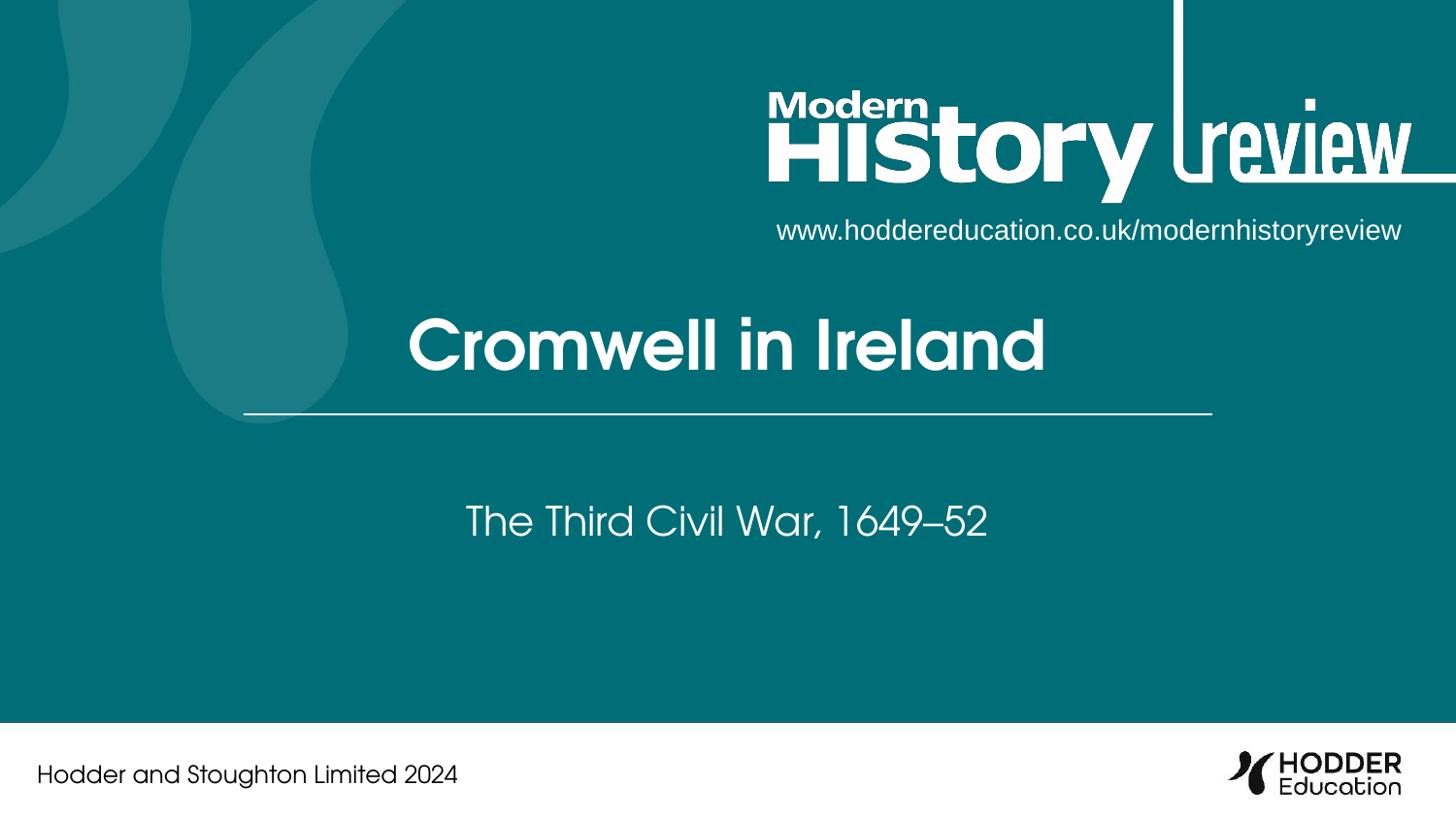

Cromwell in Ireland

The Third Civil War, 1649–52

Hodder and Stoughton Limited 2024